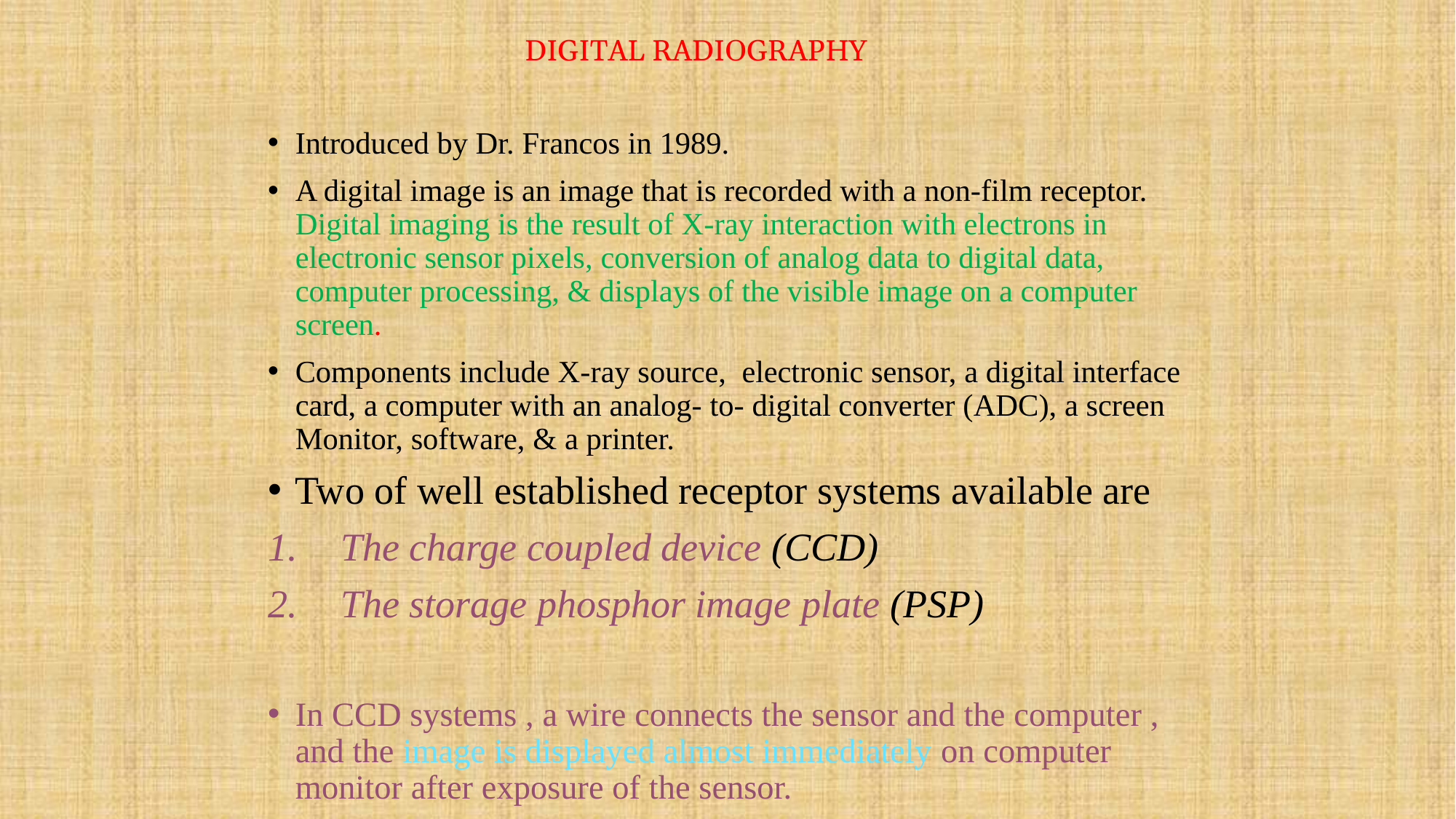

# DIGITAL RADIOGRAPHY
Introduced by Dr. Francos in 1989.
A digital image is an image that is recorded with a non-film receptor. Digital imaging is the result of X-ray interaction with electrons in electronic sensor pixels, conversion of analog data to digital data, computer processing, & displays of the visible image on a computer screen.
Components include X-ray source,  electronic sensor, a digital interface card, a computer with an analog- to- digital converter (ADC), a screen Monitor, software, & a printer.
Two of well established receptor systems available are
The charge coupled device (CCD)
The storage phosphor image plate (PSP)

In CCD systems , a wire connects the sensor and the computer , and the image is displayed almost immediately on computer monitor after exposure of the sensor.